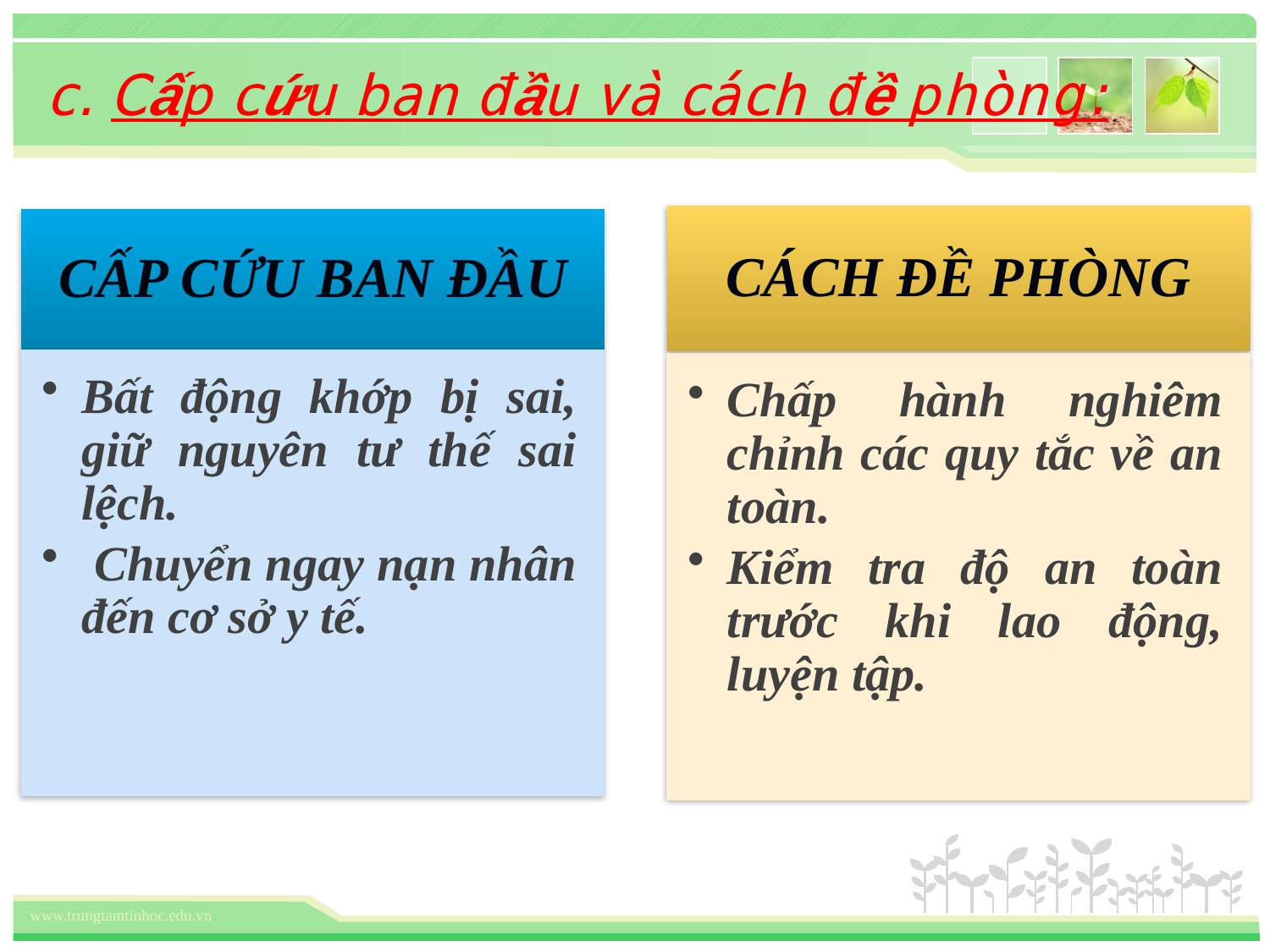

c. Cấp cứu ban đầu và cách đề phòng:
CÁCH ĐỀ PHÒNG
CẤP CỨU BAN ĐẦU
Bất động khớp bị sai, giữ nguyên tư thế sai lệch.
 Chuyển ngay nạn nhân đến cơ sở y tế.
Chấp hành nghiêm chỉnh các quy tắc về an toàn.
Kiểm tra độ an toàn trước khi lao động, luyện tập.